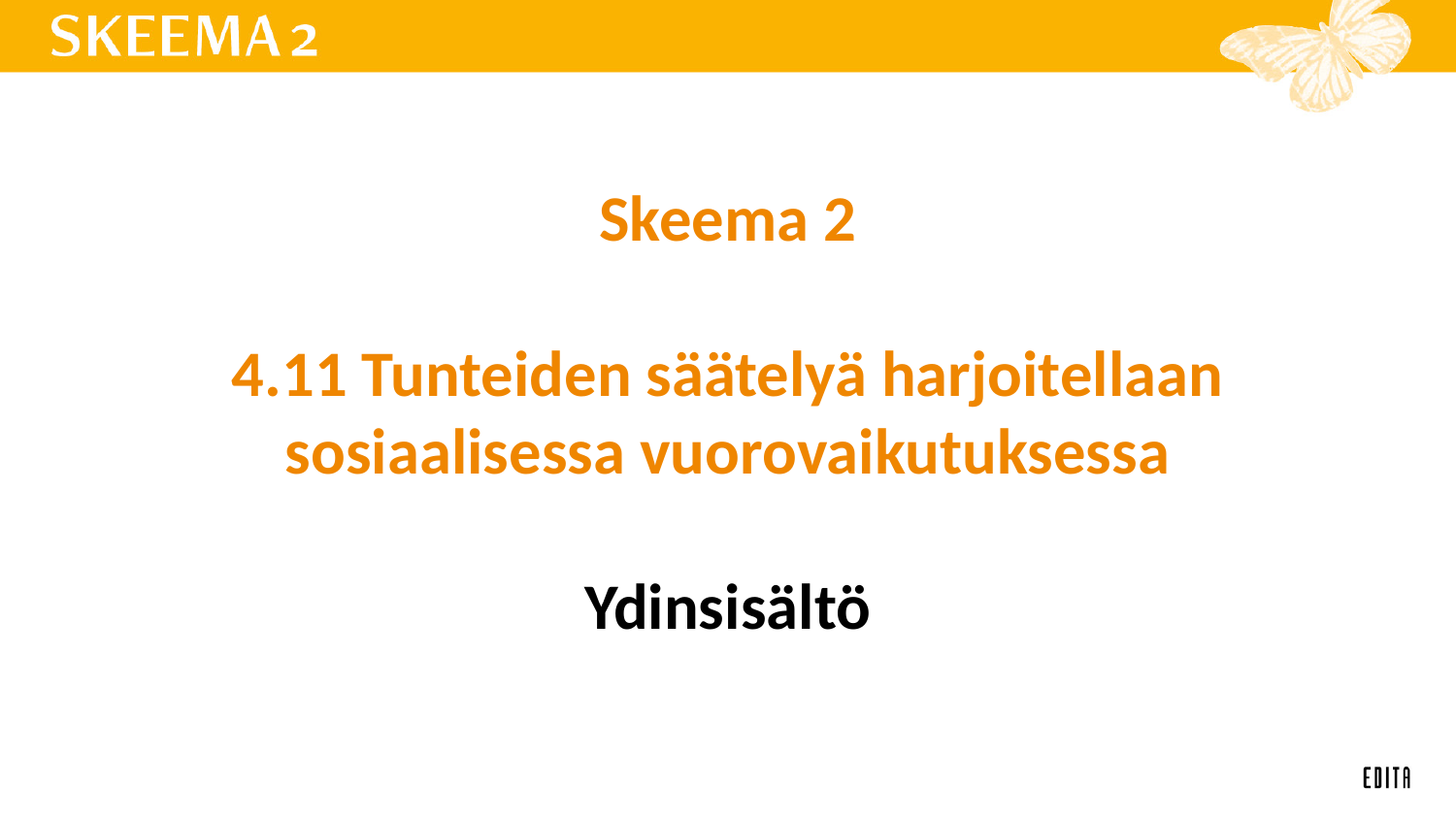

# Skeema 2 4.11 Tunteiden säätelyä harjoitellaan sosiaalisessa vuorovaikutuksessa Ydinsisältö